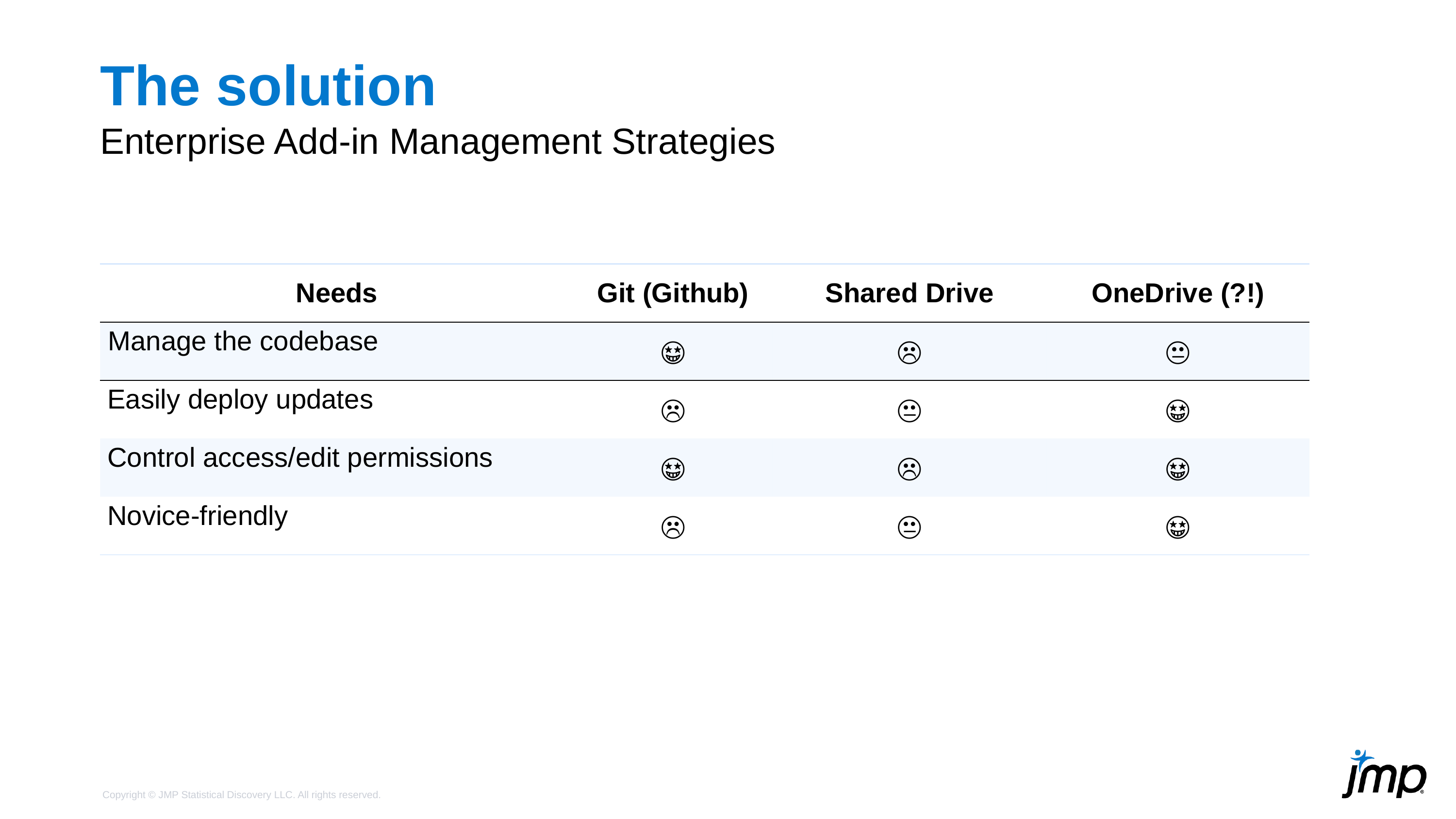

# The solution
Enterprise Add-in Management Strategies
| Needs | Git (Github) | Shared Drive | OneDrive (?!) |
| --- | --- | --- | --- |
| Manage the codebase | 🤩 | ☹️ | 😐 |
| Easily deploy updates | ☹️ | 😐 | 🤩 |
| Control access/edit permissions | 🤩 | ☹️ | 🤩 |
| Novice-friendly | ☹️ | 😐 | 🤩 |